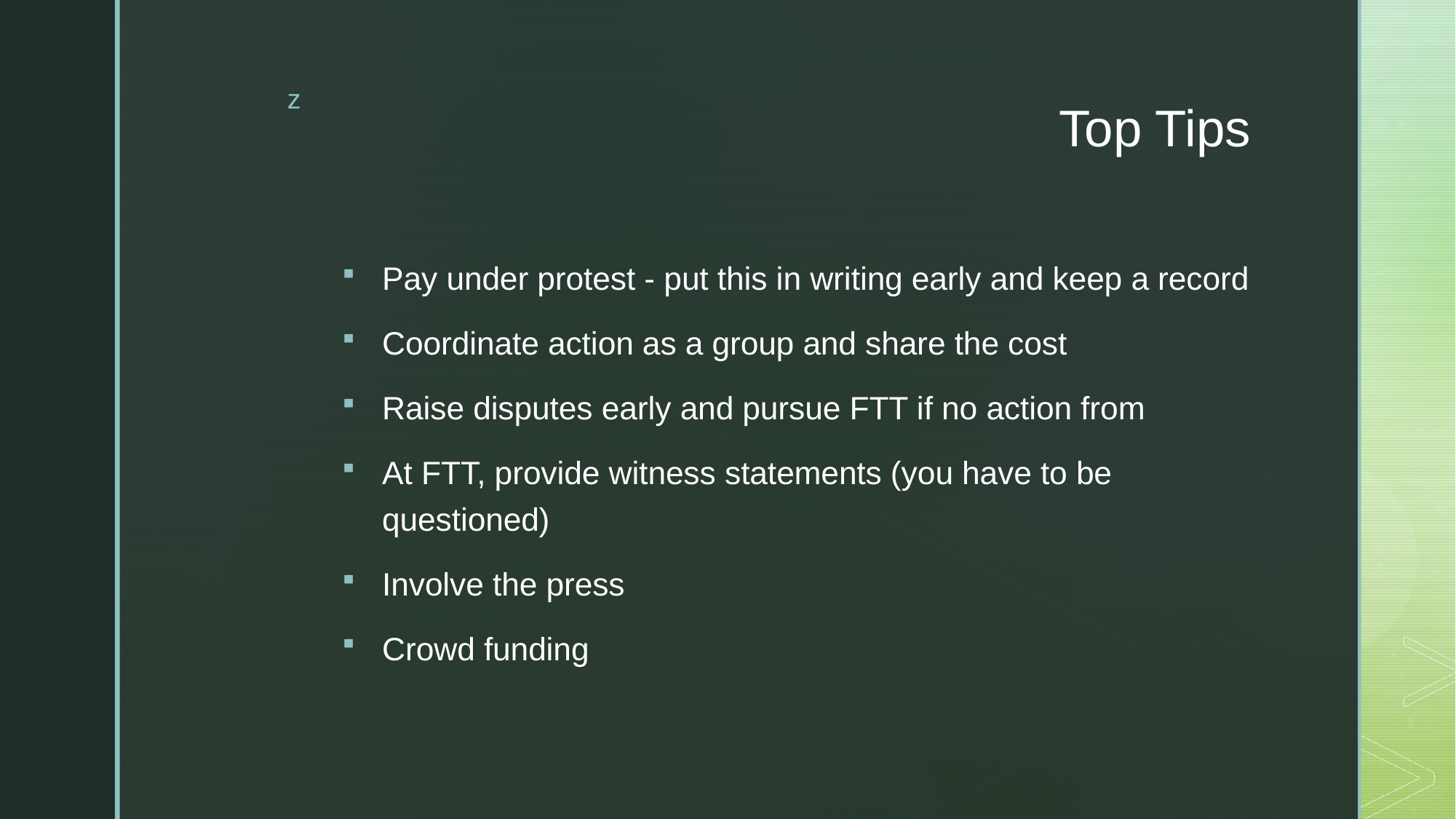

# Top Tips
Pay under protest - put this in writing early and keep a record
Coordinate action as a group and share the cost
Raise disputes early and pursue FTT if no action from
At FTT, provide witness statements (you have to be questioned)
Involve the press
Crowd funding